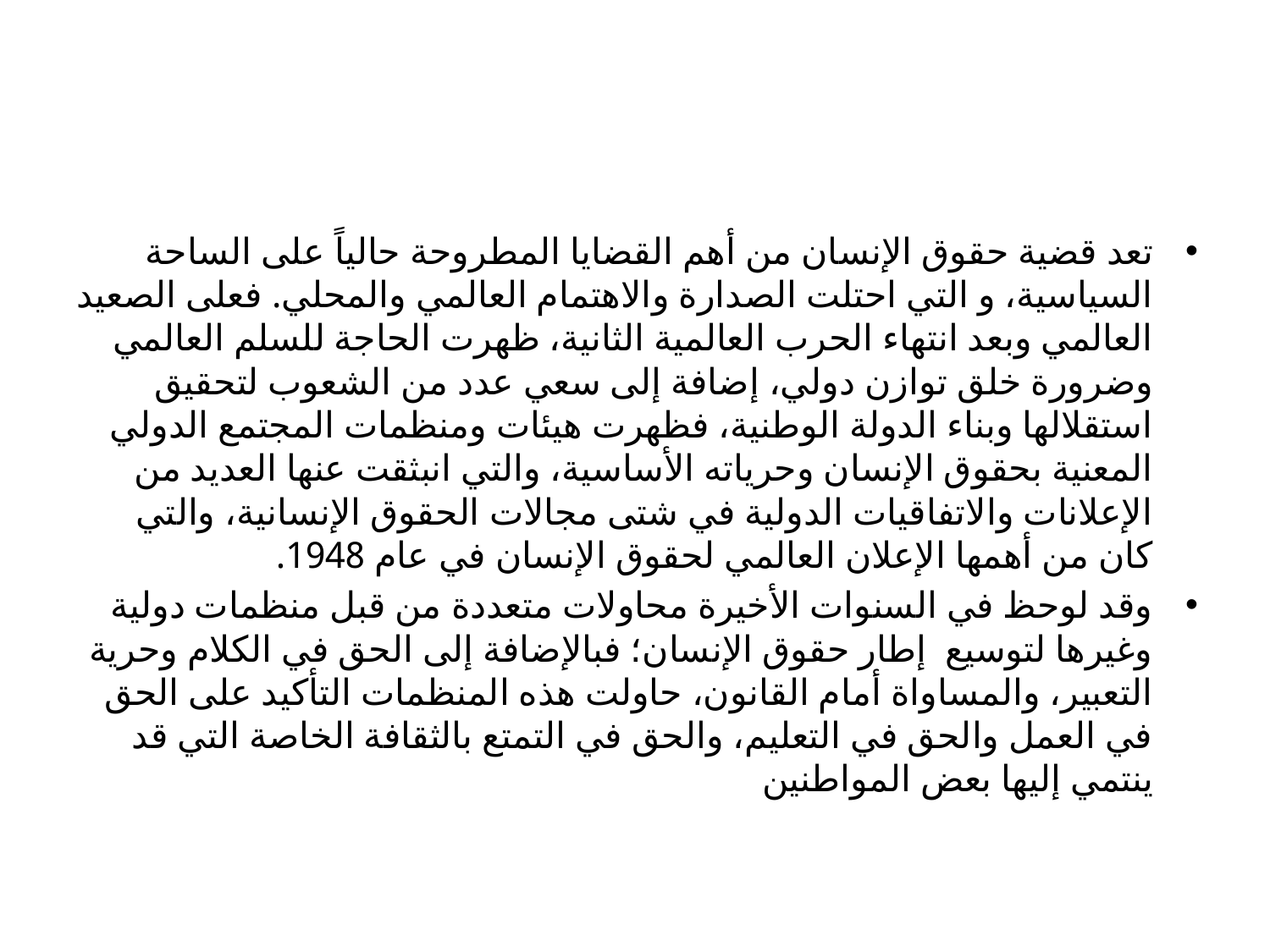

#
تعد قضية حقوق الإنسان من أهم القضايا المطروحة حالياً على الساحة السياسية، و التي احتلت الصدارة والاهتمام العالمي والمحلي. فعلى الصعيد العالمي وبعد انتهاء الحرب العالمية الثانية، ظهرت الحاجة للسلم العالمي وضرورة خلق توازن دولي، إضافة إلى سعي عدد من الشعوب لتحقيق استقلالها وبناء الدولة الوطنية، فظهرت هيئات ومنظمات المجتمع الدولي المعنية بحقوق الإنسان وحرياته الأساسية، والتي انبثقت عنها العديد من الإعلانات والاتفاقيات الدولية في شتى مجالات الحقوق الإنسانية، والتي كان من أهمها الإعلان العالمي لحقوق الإنسان في عام 1948.
وقد لوحظ في السنوات الأخيرة محاولات متعددة من قبل منظمات دولية وغيرها لتوسيع  إطار حقوق الإنسان؛ فبالإضافة إلى الحق في الكلام وحرية التعبير، والمساواة أمام القانون، حاولت هذه المنظمات التأكيد على الحق في العمل والحق في التعليم، والحق في التمتع بالثقافة الخاصة التي قد ينتمي إليها بعض المواطنين